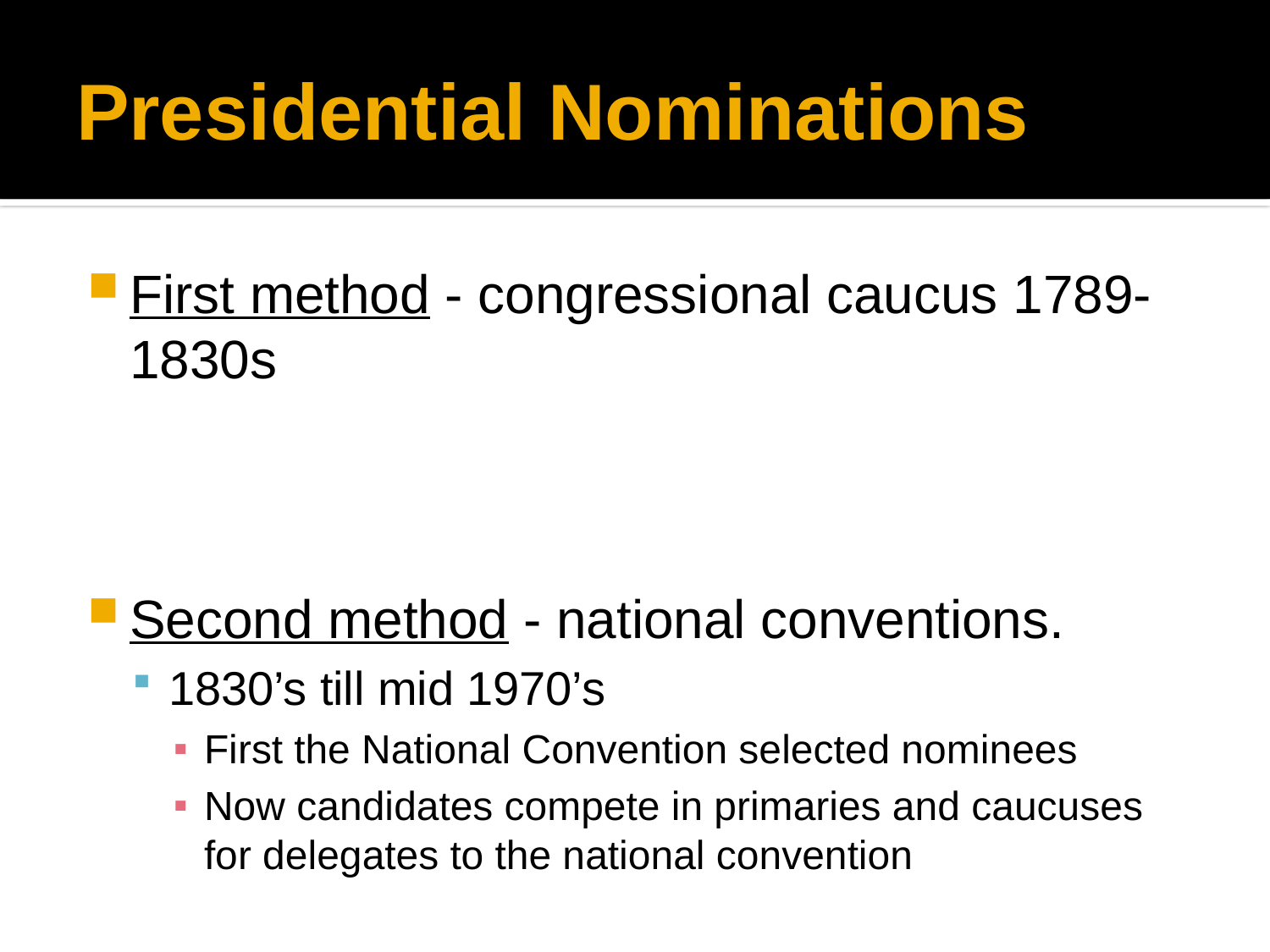

# Presidential Nominations
First method - congressional caucus 1789-1830s

Second method - national conventions.
1830’s till mid 1970’s
First the National Convention selected nominees
Now candidates compete in primaries and caucuses for delegates to the national convention